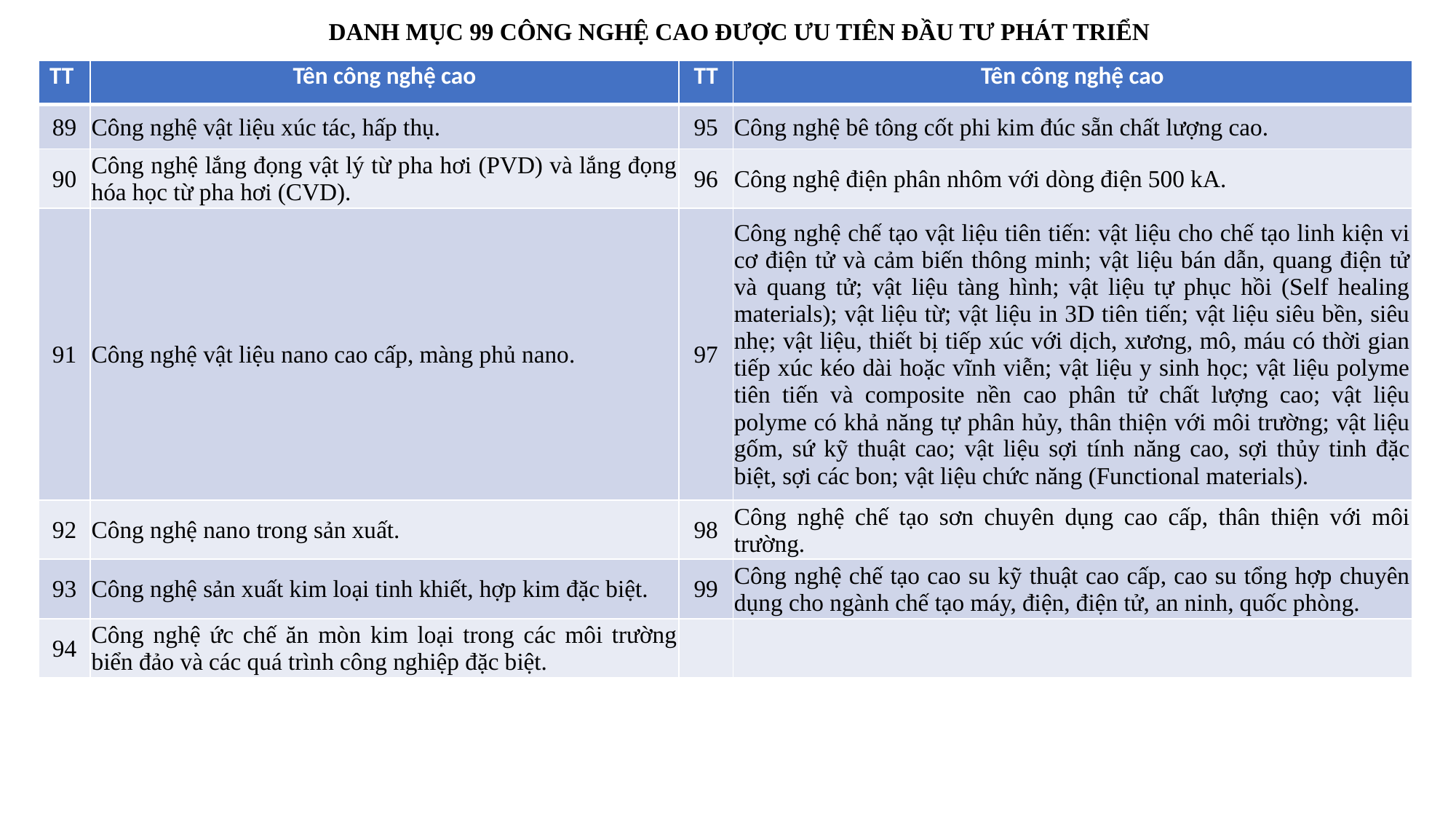

DANH MỤC 99 CÔNG NGHỆ CAO ĐƯỢC ƯU TIÊN ĐẦU TƯ PHÁT TRIỂN

| TT | Tên công nghệ cao | TT | Tên công nghệ cao |
| --- | --- | --- | --- |
| 89 | Công nghệ vật liệu xúc tác, hấp thụ. | 95 | Công nghệ bê tông cốt phi kim đúc sẵn chất lượng cao. |
| 90 | Công nghệ lắng đọng vật lý từ pha hơi (PVD) và lắng đọng hóa học từ pha hơi (CVD). | 96 | Công nghệ điện phân nhôm với dòng điện 500 kA. |
| 91 | Công nghệ vật liệu nano cao cấp, màng phủ nano. | 97 | Công nghệ chế tạo vật liệu tiên tiến: vật liệu cho chế tạo linh kiện vi cơ điện tử và cảm biến thông minh; vật liệu bán dẫn, quang điện tử và quang tử; vật liệu tàng hình; vật liệu tự phục hồi (Self healing materials); vật liệu từ; vật liệu in 3D tiên tiến; vật liệu siêu bền, siêu nhẹ; vật liệu, thiết bị tiếp xúc với dịch, xương, mô, máu có thời gian tiếp xúc kéo dài hoặc vĩnh viễn; vật liệu y sinh học; vật liệu polyme tiên tiến và composite nền cao phân tử chất lượng cao; vật liệu polyme có khả năng tự phân hủy, thân thiện với môi trường; vật liệu gốm, sứ kỹ thuật cao; vật liệu sợi tính năng cao, sợi thủy tinh đặc biệt, sợi các bon; vật liệu chức năng (Functional materials). |
| 92 | Công nghệ nano trong sản xuất. | 98 | Công nghệ chế tạo sơn chuyên dụng cao cấp, thân thiện với môi trường. |
| 93 | Công nghệ sản xuất kim loại tinh khiết, hợp kim đặc biệt. | 99 | Công nghệ chế tạo cao su kỹ thuật cao cấp, cao su tổng hợp chuyên dụng cho ngành chế tạo máy, điện, điện tử, an ninh, quốc phòng. |
| 94 | Công nghệ ức chế ăn mòn kim loại trong các môi trường biển đảo và các quá trình công nghiệp đặc biệt. |  |  |